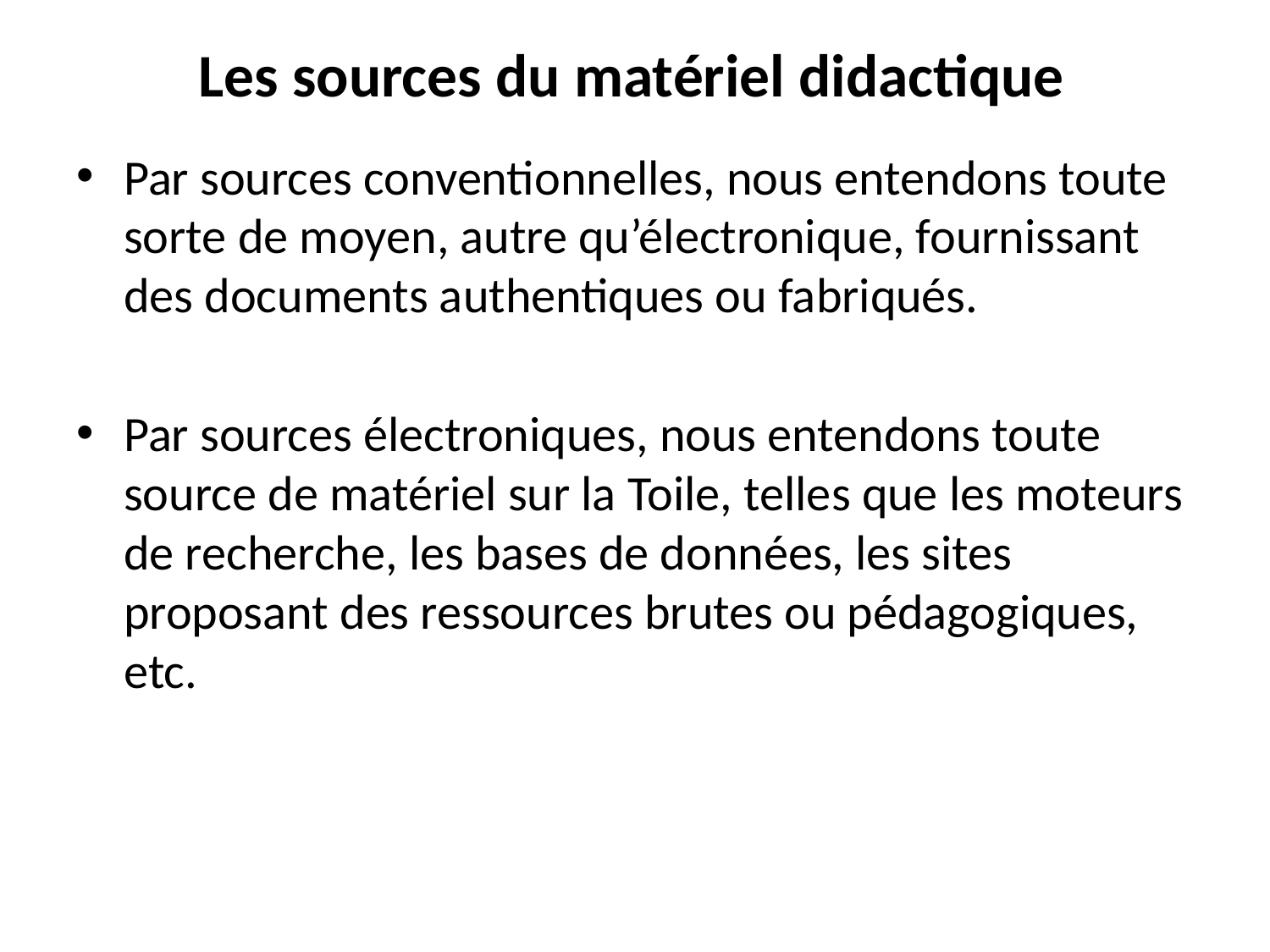

# Les sources du matériel didactique
Par sources conventionnelles, nous entendons toute sorte de moyen, autre qu’électronique, fournissant des documents authentiques ou fabriqués.

Par sources électroniques, nous entendons toute source de matériel sur la Toile, telles que les moteurs de recherche, les bases de données, les sites proposant des ressources brutes ou pédagogiques, etc.